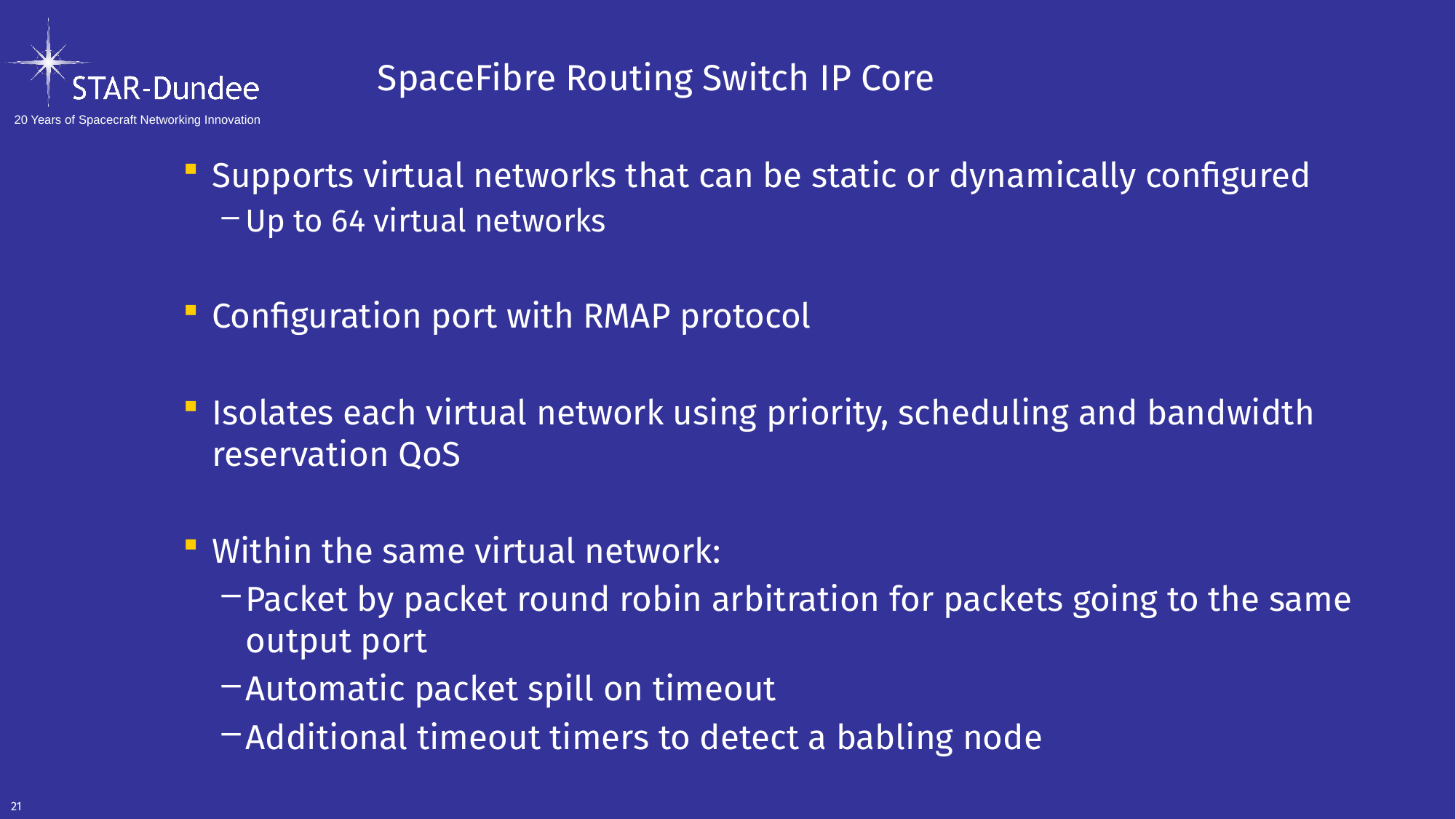

# SpaceFibre Routing Switch IP Core
Supports virtual networks that can be static or dynamically configured
Up to 64 virtual networks

Configuration port with RMAP protocol

Isolates each virtual network using priority, scheduling and bandwidth reservation QoS

Within the same virtual network:
Packet by packet round robin arbitration for packets going to the same output port
Automatic packet spill on timeout
Additional timeout timers to detect a babling node

21